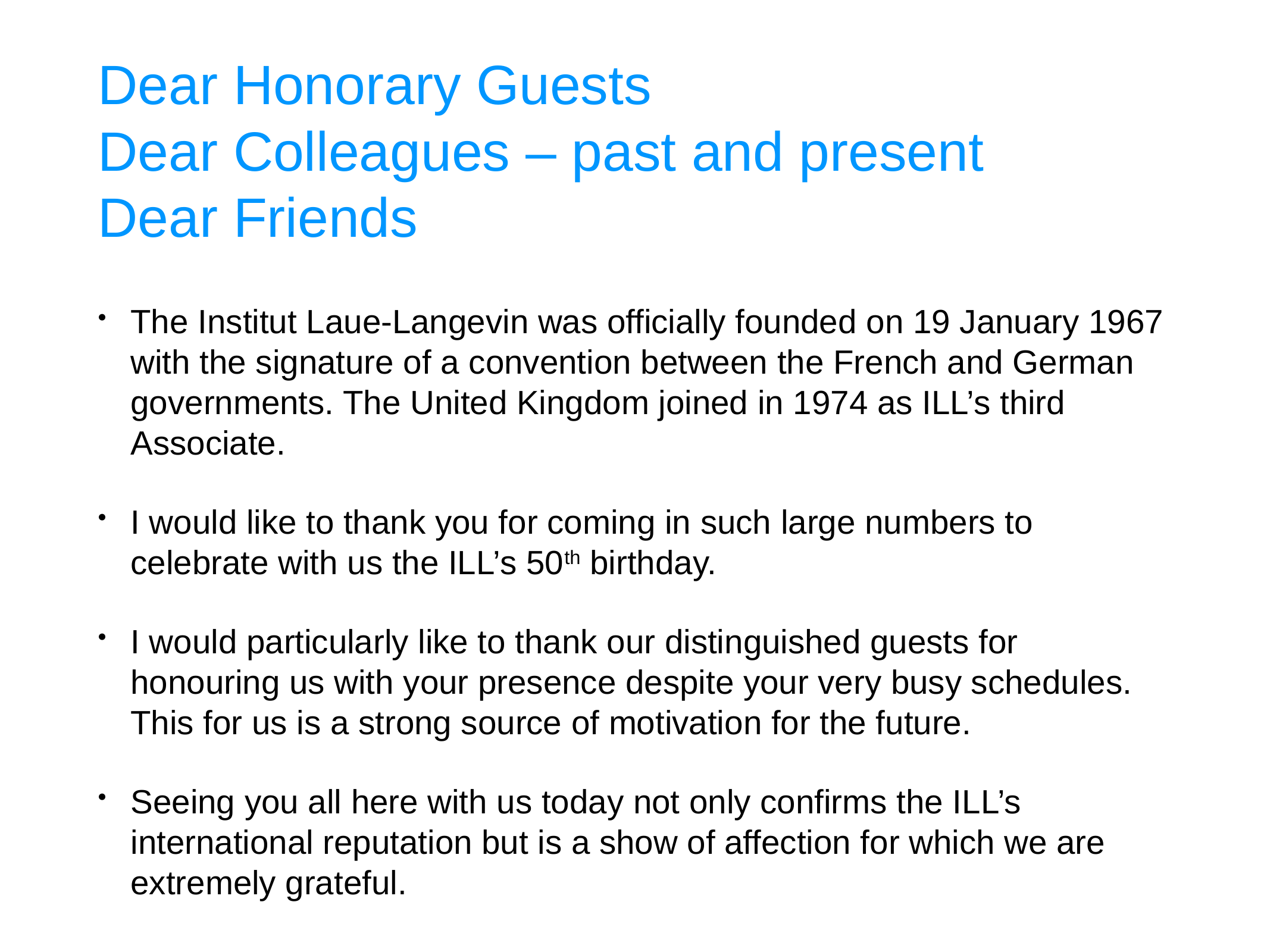

# Dear Honorary Guests
Dear Colleagues – past and present
Dear Friends
The Institut Laue-Langevin was officially founded on 19 January 1967 with the signature of a convention between the French and German governments. The United Kingdom joined in 1974 as ILL’s third Associate.
I would like to thank you for coming in such large numbers to celebrate with us the ILL’s 50th birthday.
I would particularly like to thank our distinguished guests for honouring us with your presence despite your very busy schedules. This for us is a strong source of motivation for the future.
Seeing you all here with us today not only confirms the ILL’s international reputation but is a show of affection for which we are extremely grateful.